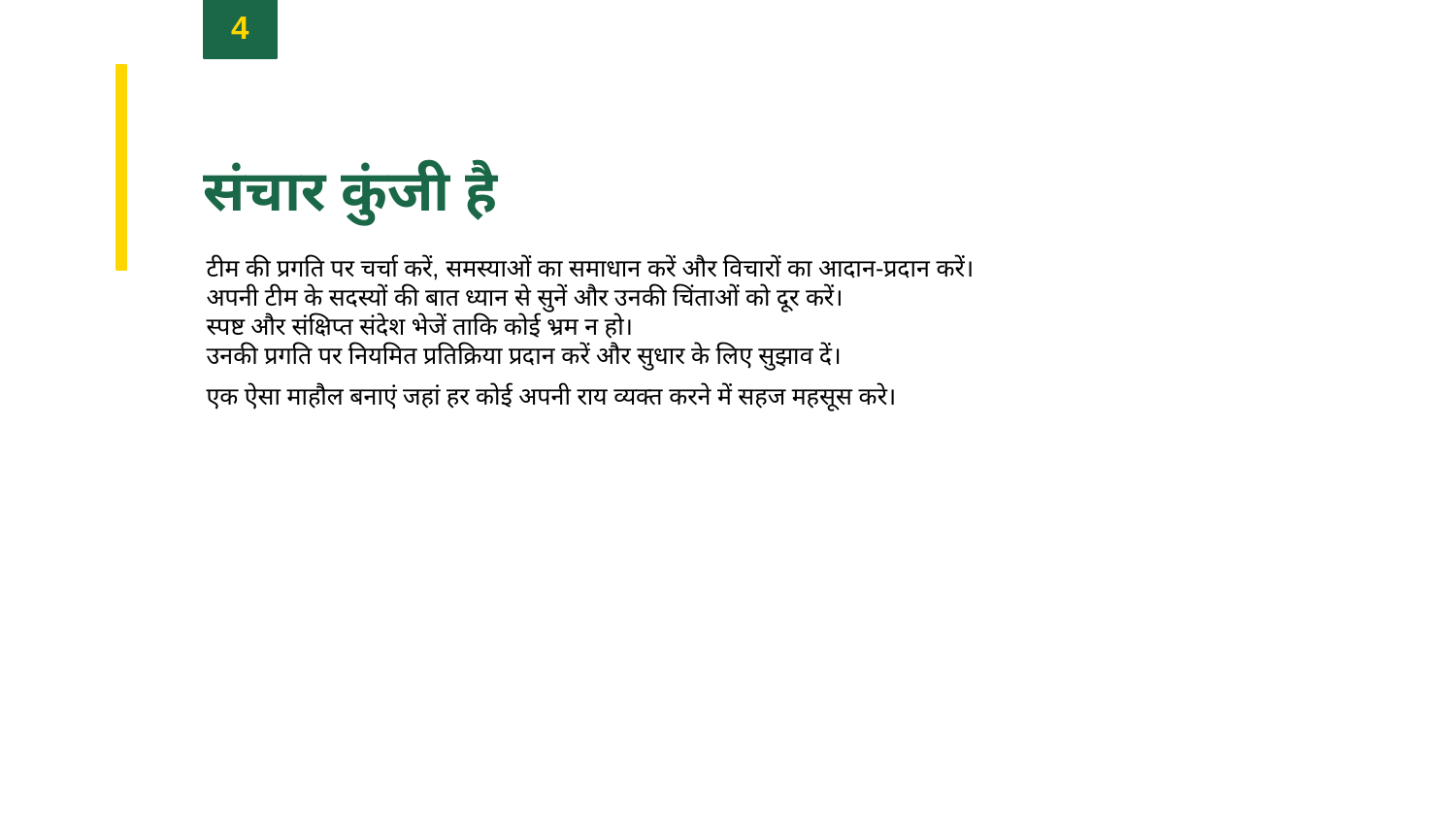

4

संचार कुंजी है
टीम की प्रगति पर चर्चा करें, समस्याओं का समाधान करें और विचारों का आदान-प्रदान करें।
अपनी टीम के सदस्यों की बात ध्यान से सुनें और उनकी चिंताओं को दूर करें।
स्पष्ट और संक्षिप्त संदेश भेजें ताकि कोई भ्रम न हो।
उनकी प्रगति पर नियमित प्रतिक्रिया प्रदान करें और सुधार के लिए सुझाव दें।
एक ऐसा माहौल बनाएं जहां हर कोई अपनी राय व्यक्त करने में सहज महसूस करे।